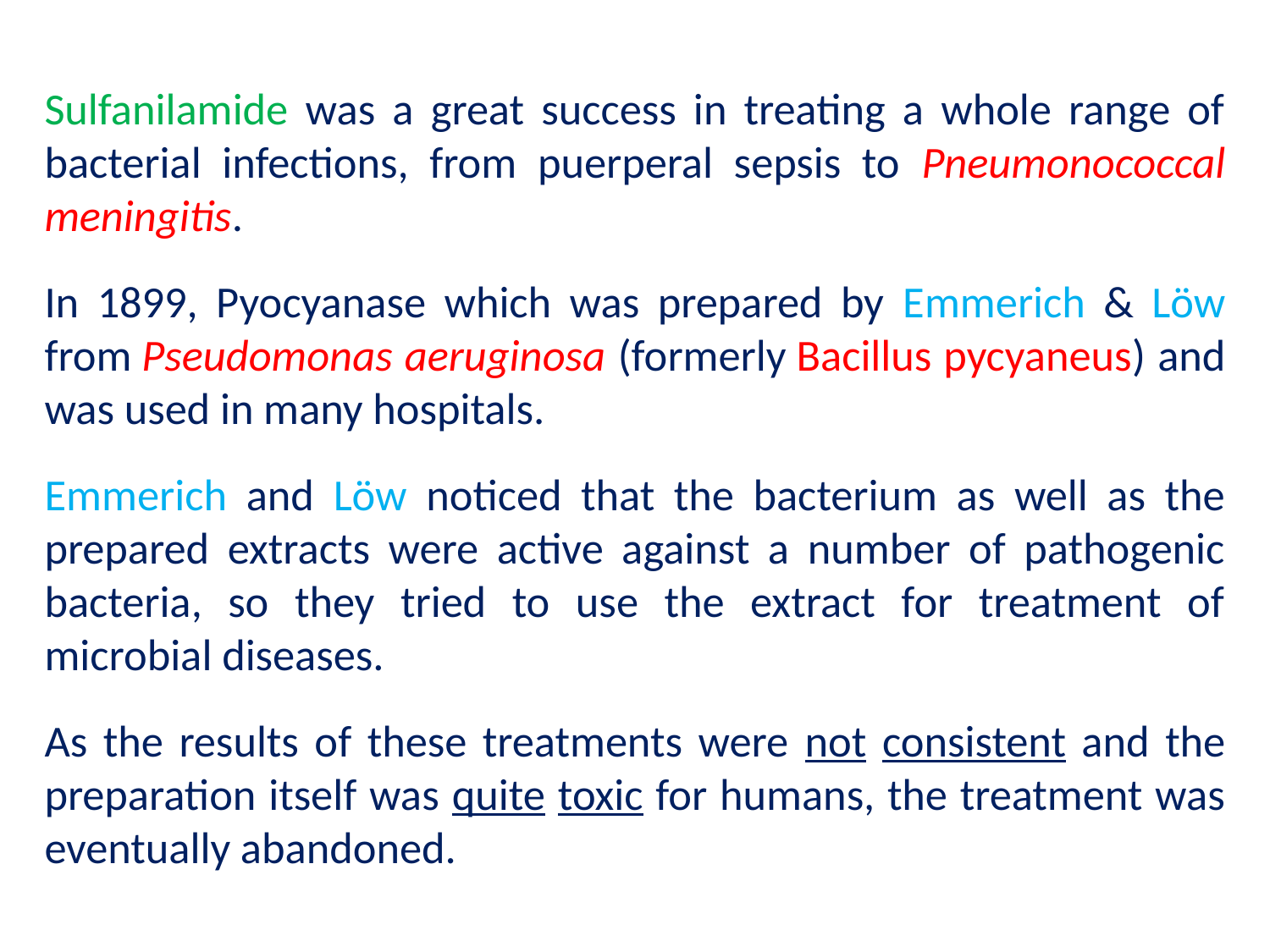

Sulfanilamide was a great success in treating a whole range of bacterial infections, from puerperal sepsis to Pneumonococcal meningitis.

In 1899, Pyocyanase which was prepared by Emmerich & Löw from Pseudomonas aeruginosa (formerly Bacillus pycyaneus) and was used in many hospitals.

Emmerich and Löw noticed that the bacterium as well as the prepared extracts were active against a number of pathogenic bacteria, so they tried to use the extract for treatment of microbial diseases.

As the results of these treatments were not consistent and the preparation itself was quite toxic for humans, the treatment was eventually abandoned.